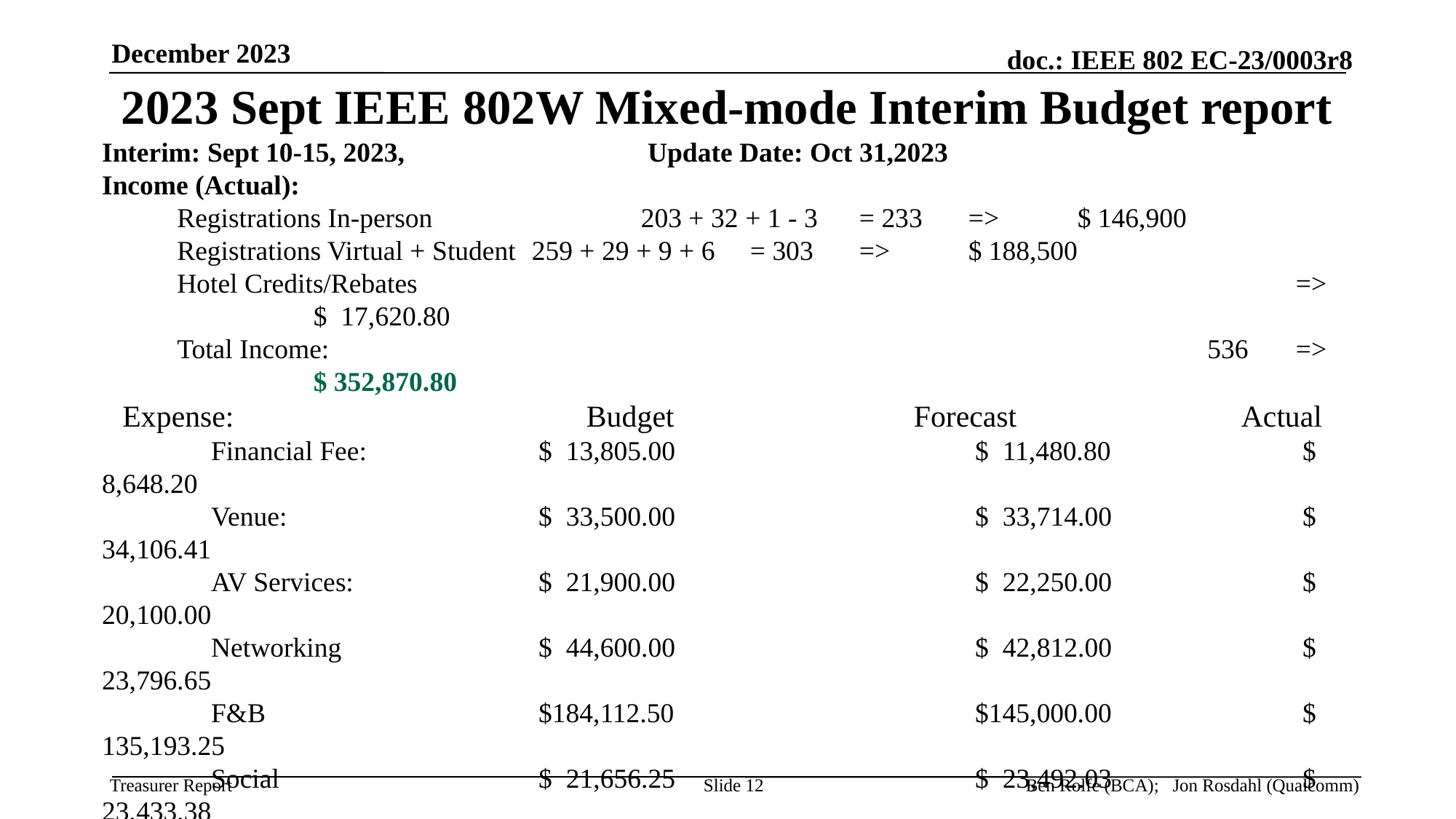

December 2023
# 2023 Sept IEEE 802W Mixed-mode Interim Budget report
Interim: Sept 10-15, 2023, 			Update Date: Oct 31,2023
Income (Actual):
Registrations In-person		203 + 32 + 1 - 3	= 233	=> 	$ 146,900
Registrations Virtual + Student	259 + 29 + 9 + 6 	= 303	=> 	$ 188,500
Hotel Credits/Rebates									=>	$  17,620.80
Total Income:					     			   536	=> 	$ 352,870.80
Expense:				Budget			Forecast			Actual
	Financial Fee:		$  13,805.00 			$  11,480.80		$     8,648.20
	Venue:			$  33,500.00			$  33,714.00		$   34,106.41
	AV Services:		$  21,900.00			$  22,250.00		$   20,100.00
	Networking		$  44,600.00			$  42,812.00		$   23,796.65
	F&B			$184,112.50			$145,000.00		$ 135,193.25
	Social			$  21,656.25 			$  23,492.03		$   23,433.38
	Meeting Planner:	$  66,750.00			$  64,967.00		$   61,808.10
	Shipping			$    4,000.00			$    5,500.00		$     5,180.92
	Misc.			$    7,703.99			$    6,326.26		$     4,688.38		 Budget per Person:   $664.04
	Site Visit			$       395.64			$       395.64		$        395.64		 Forecast per Person: $676.02
	Total Expense:	$(398,423.38)			$ (356,261.73)	$ (317,350.93)	 Actual per Person:    $592.07
        Meeting Surplus/(Deficit) $12,879.12		($10,527.73)		 $    34,069.87
Slide 12
Ben Rolfe (BCA);   Jon Rosdahl (Qualcomm)